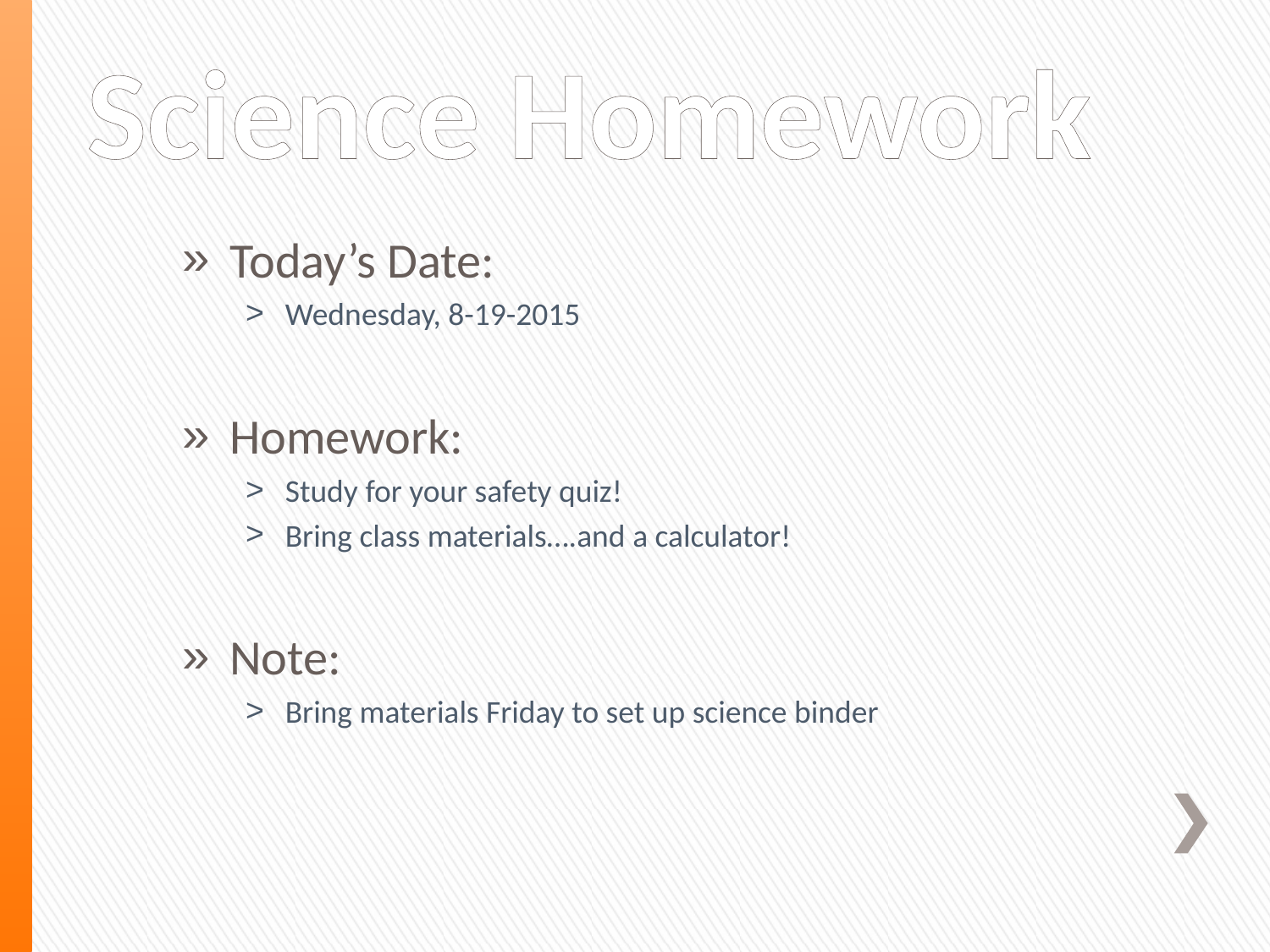

# Science Homework
Today’s Date:
Wednesday, 8-19-2015

Homework:
Study for your safety quiz!
Bring class materials….and a calculator!

Note:
Bring materials Friday to set up science binder